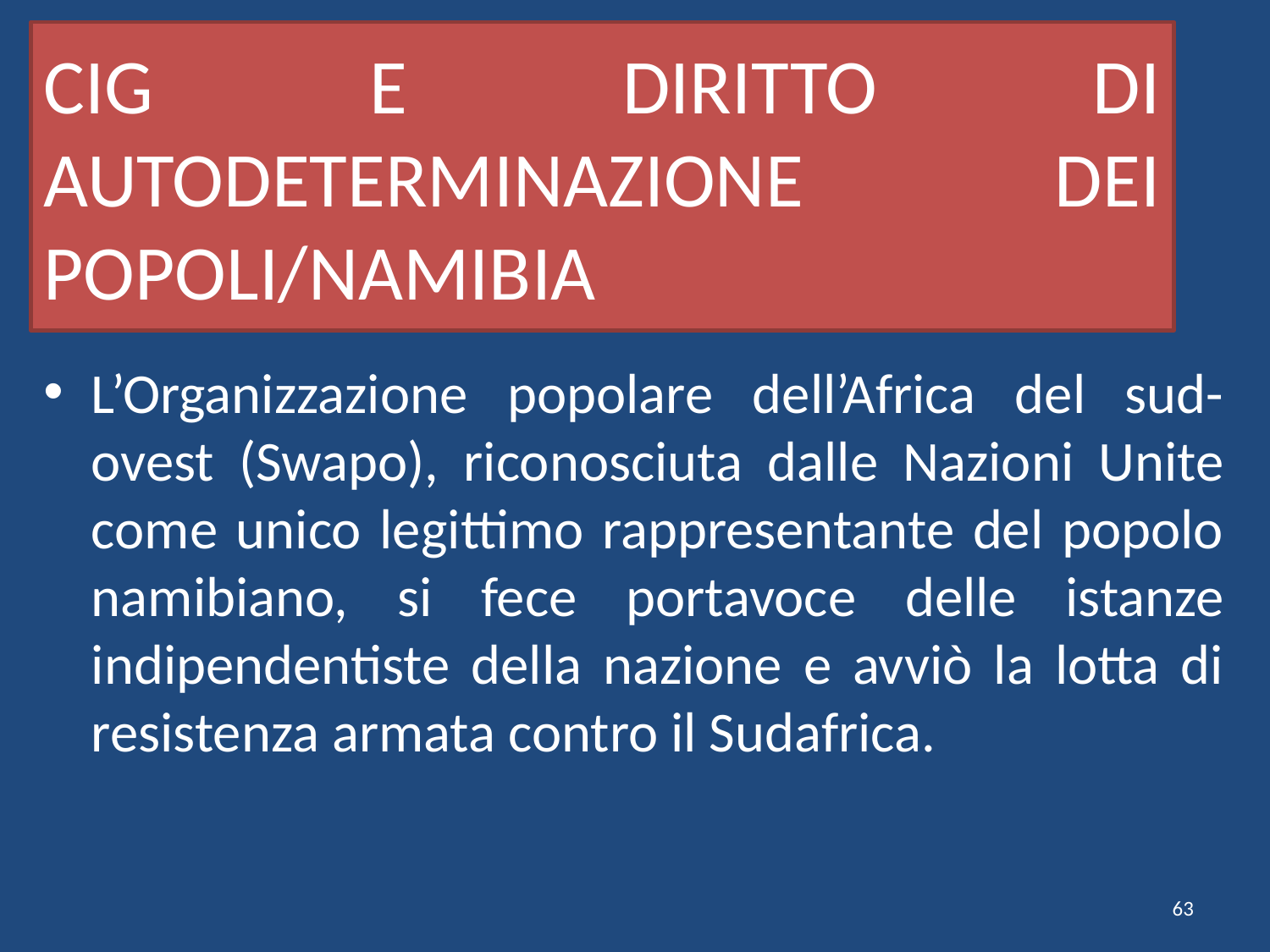

# CIG E DIRITTO DI AUTODETERMINAZIONE DEI POPOLI/NAMIBIA
L’Organizzazione popolare dell’Africa del sud-ovest (Swapo), riconosciuta dalle Nazioni Unite come unico legittimo rappresentante del popolo namibiano, si fece portavoce delle istanze indipendentiste della nazione e avviò la lotta di resistenza armata contro il Sudafrica.
63